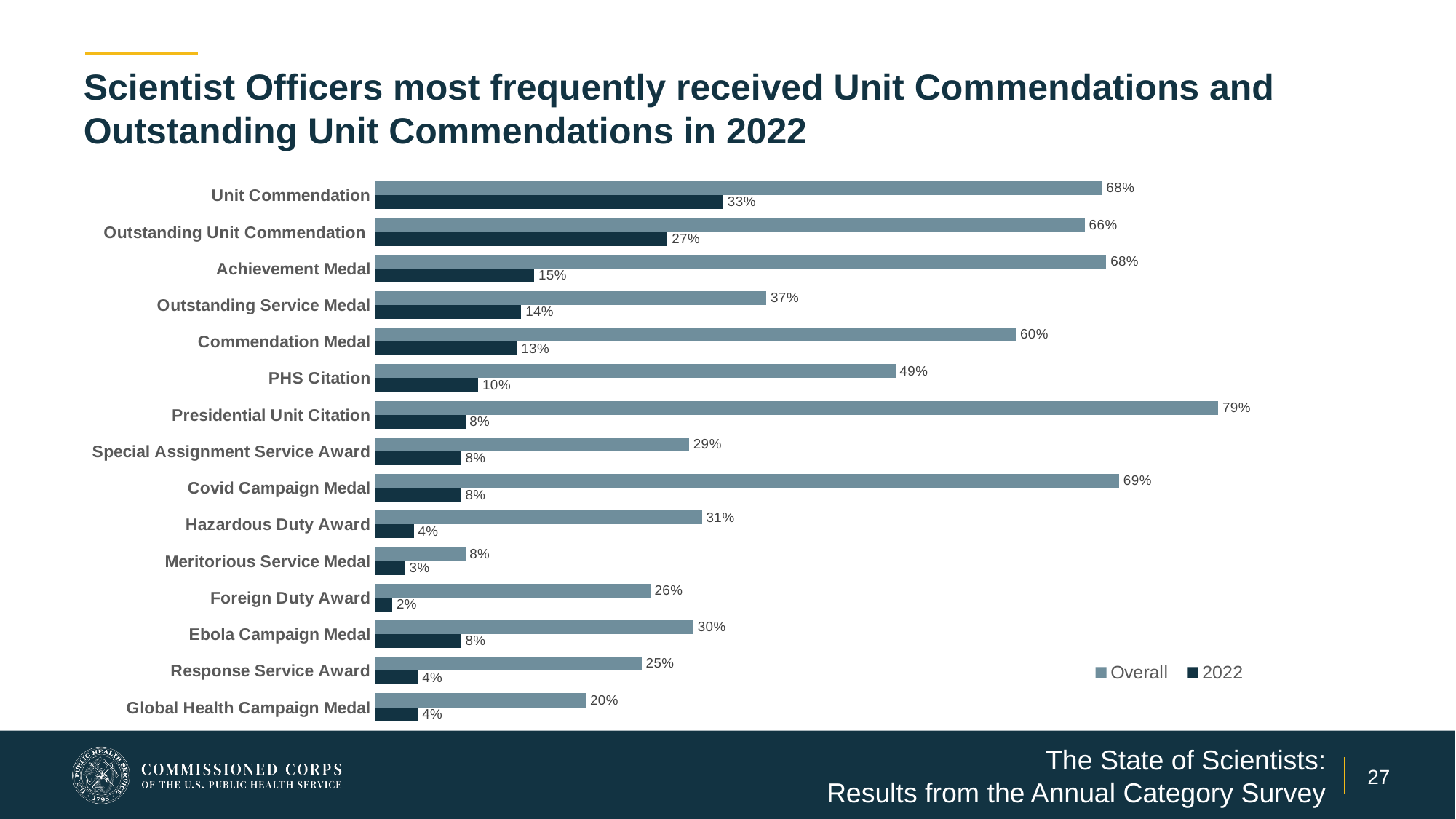

# Scientist Officers most frequently received Unit Commendations and Outstanding Unit Commendations in 2022

### Chart

| Category | 2022 | Overall |
|---|---|---|
| Global Health Campaign Medal | 0.0401606425702811 | 0.196787148594378 |
| Response Service Award | 0.0401606425702811 | 0.248995983935743 |
| Ebola Campaign Medal | 0.0803212851405622 | 0.29718875502008 |
| Foreign Duty Award | 0.0160642570281124 | 0.257028112449799 |
| Meritorious Service Medal | 0.0281124497991968 | 0.0843373493975904 |
| Hazardous Duty Award | 0.036144578313253 | 0.305220883534137 |
| Covid Campaign Medal | 0.0803212851405623 | 0.694779116465863 |
| Special Assignment Service Award | 0.0803212851405623 | 0.293172690763052 |
| Presidential Unit Citation | 0.0843373493975904 | 0.78714859437751 |
| PHS Citation | 0.0963855421686747 | 0.485943775100402 |
| Commendation Medal | 0.132530120481928 | 0.598393574297189 |
| Outstanding Service Medal | 0.136546184738956 | 0.365461847389558 |
| Achievement Medal | 0.14859437751004 | 0.682730923694779 |
| Outstanding Unit Commendation  | 0.273092369477912 | 0.662650602409639 |
| Unit Commendation | 0.325301204819277 | 0.678714859437751 |
The State of Scientists:
Results from the Annual Category Survey